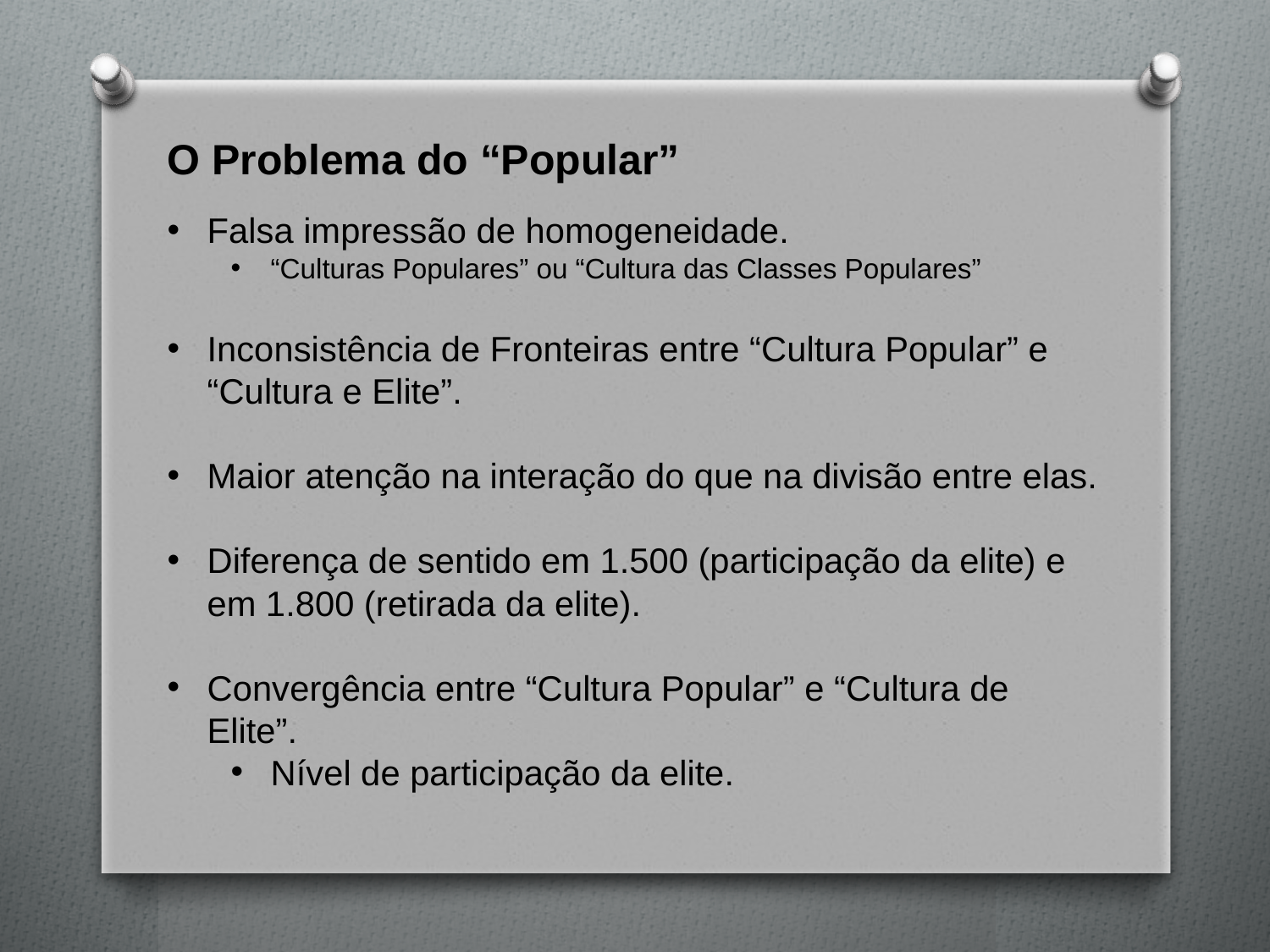

O Problema do “Popular”
Falsa impressão de homogeneidade.
“Culturas Populares” ou “Cultura das Classes Populares”

Inconsistência de Fronteiras entre “Cultura Popular” e “Cultura e Elite”.

Maior atenção na interação do que na divisão entre elas.

Diferença de sentido em 1.500 (participação da elite) e em 1.800 (retirada da elite).

Convergência entre “Cultura Popular” e “Cultura de Elite”.
Nível de participação da elite.